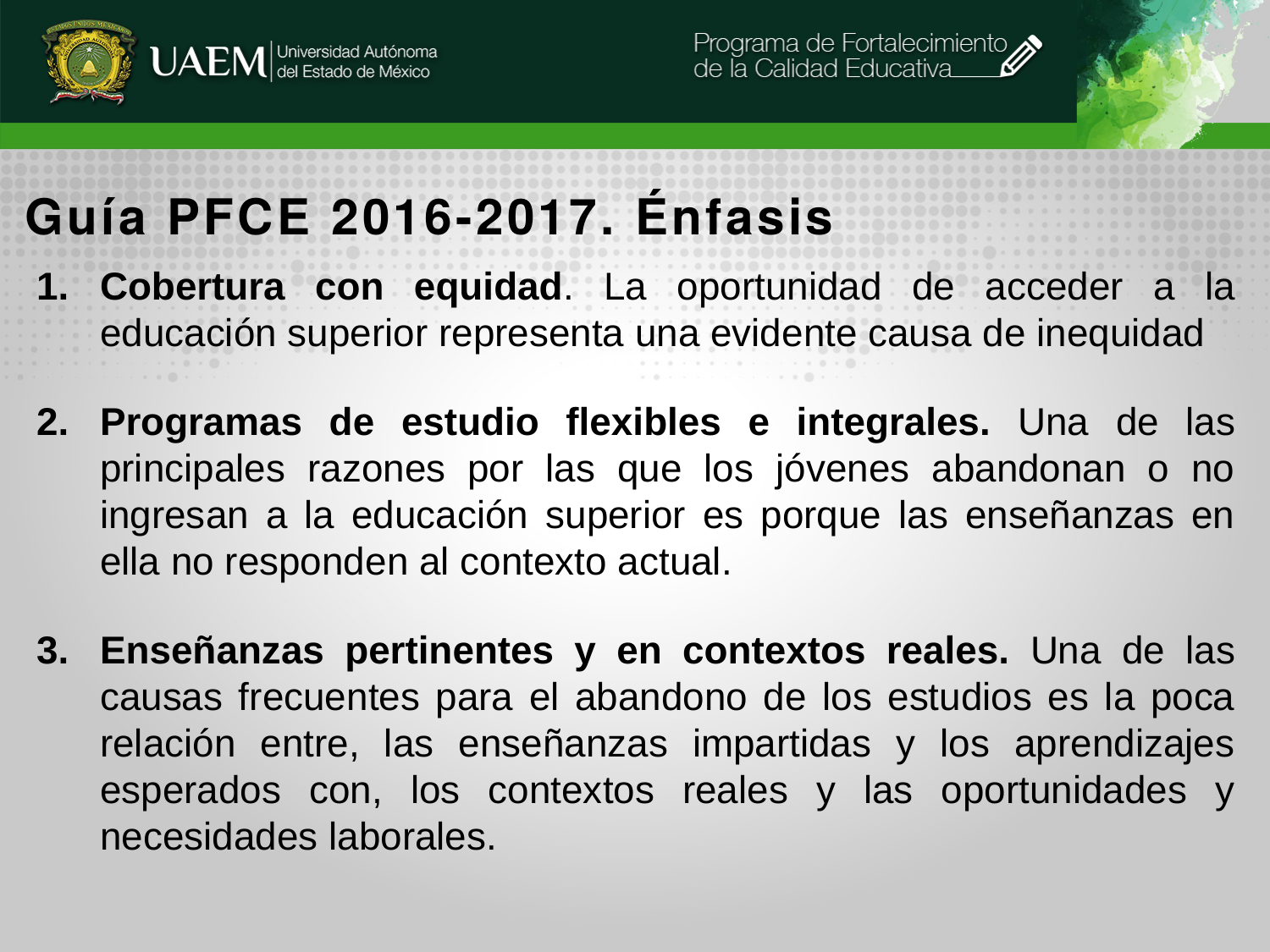

Guía PFCE 2016-2017. Énfasis
Cobertura con equidad. La oportunidad de acceder a la educación superior representa una evidente causa de inequidad
Programas de estudio flexibles e integrales. Una de las principales razones por las que los jóvenes abandonan o no ingresan a la educación superior es porque las enseñanzas en ella no responden al contexto actual.
Enseñanzas pertinentes y en contextos reales. Una de las causas frecuentes para el abandono de los estudios es la poca relación entre, las enseñanzas impartidas y los aprendizajes esperados con, los contextos reales y las oportunidades y necesidades laborales.